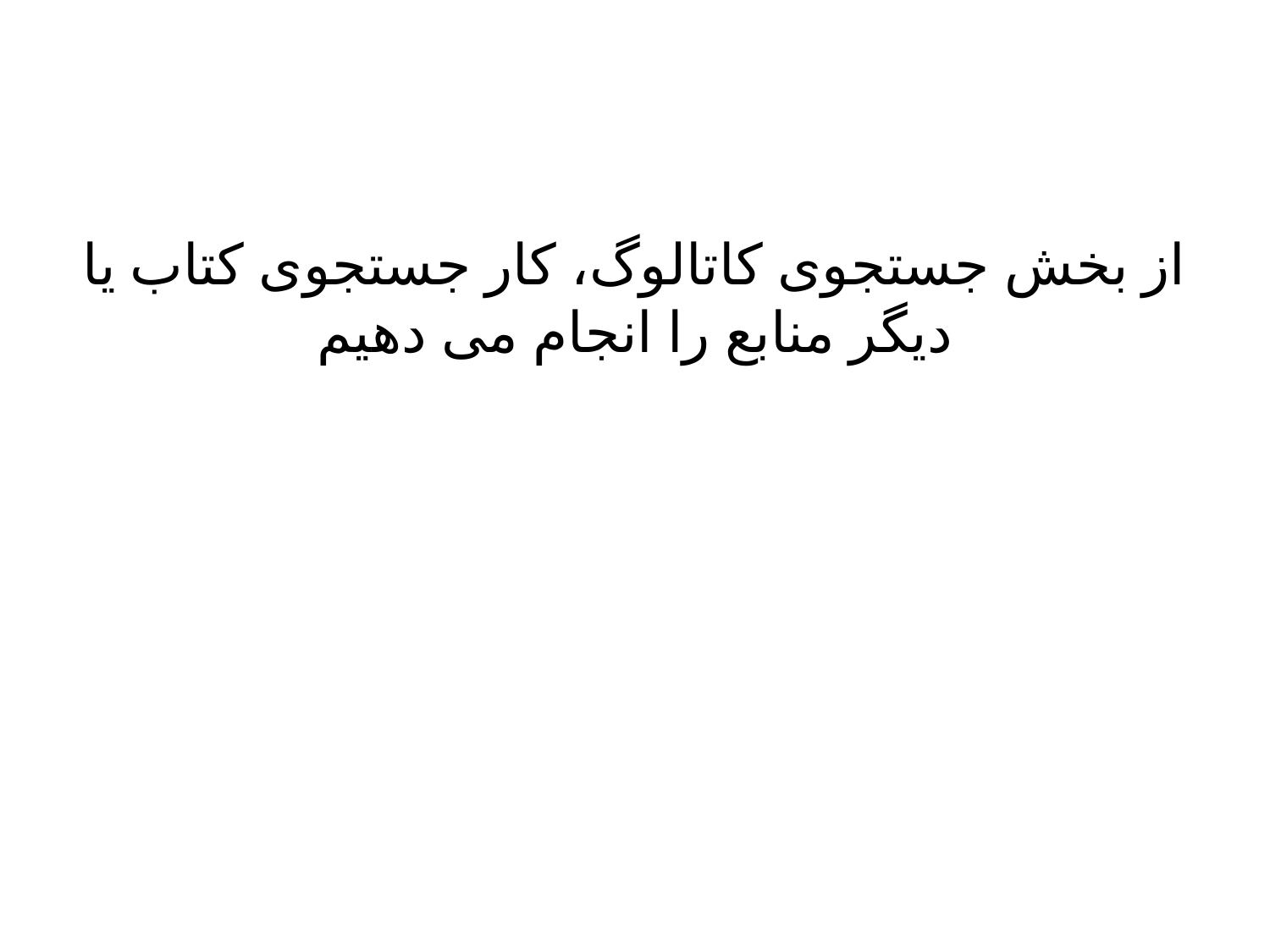

#
از بخش جستجوی کاتالوگ، کار جستجوی کتاب یا دیگر منابع را انجام می دهیم